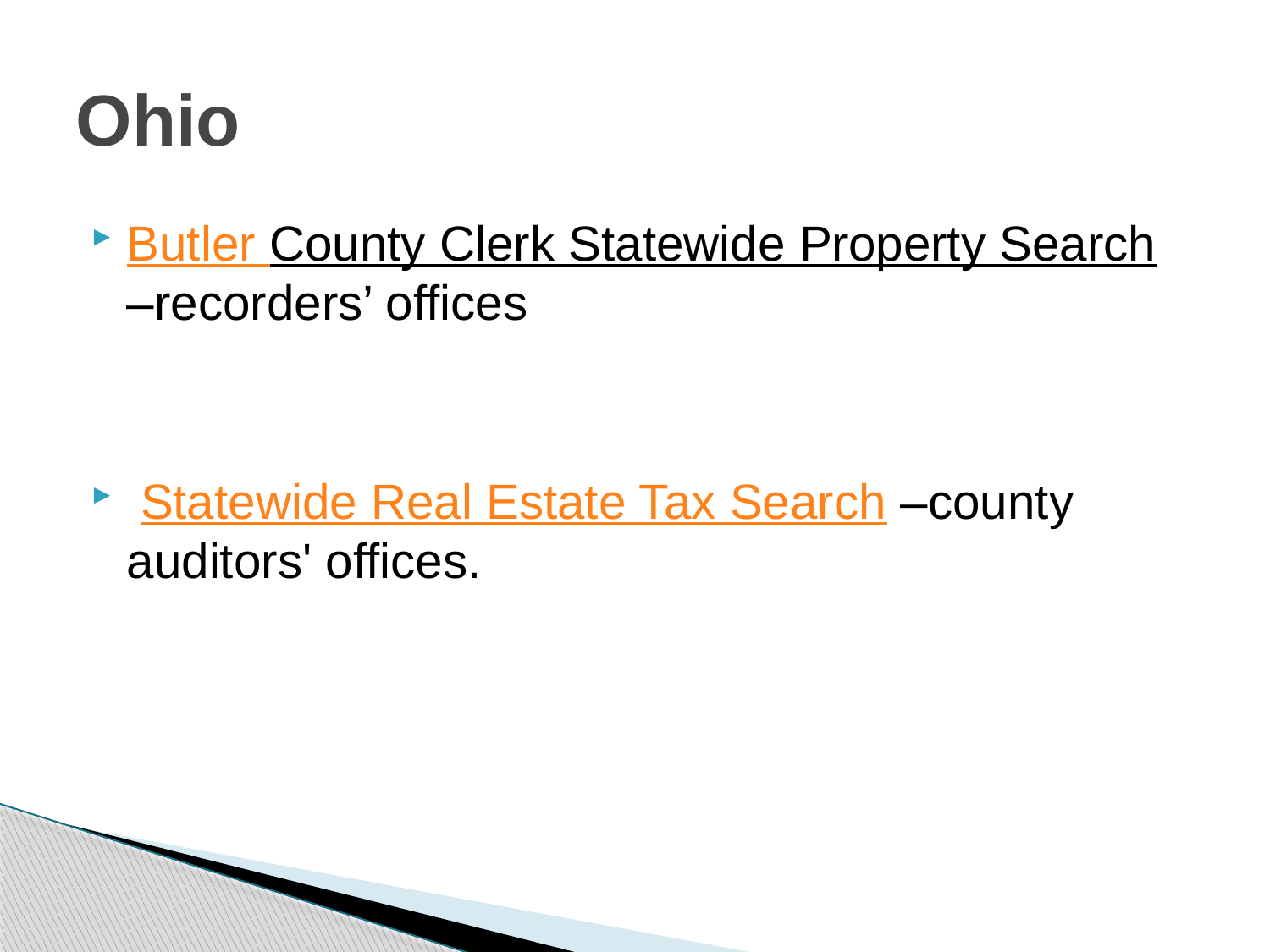

# Ohio
Butler County Clerk Statewide Property Search –recorders’ offices

 Statewide Real Estate Tax Search –county auditors' offices.